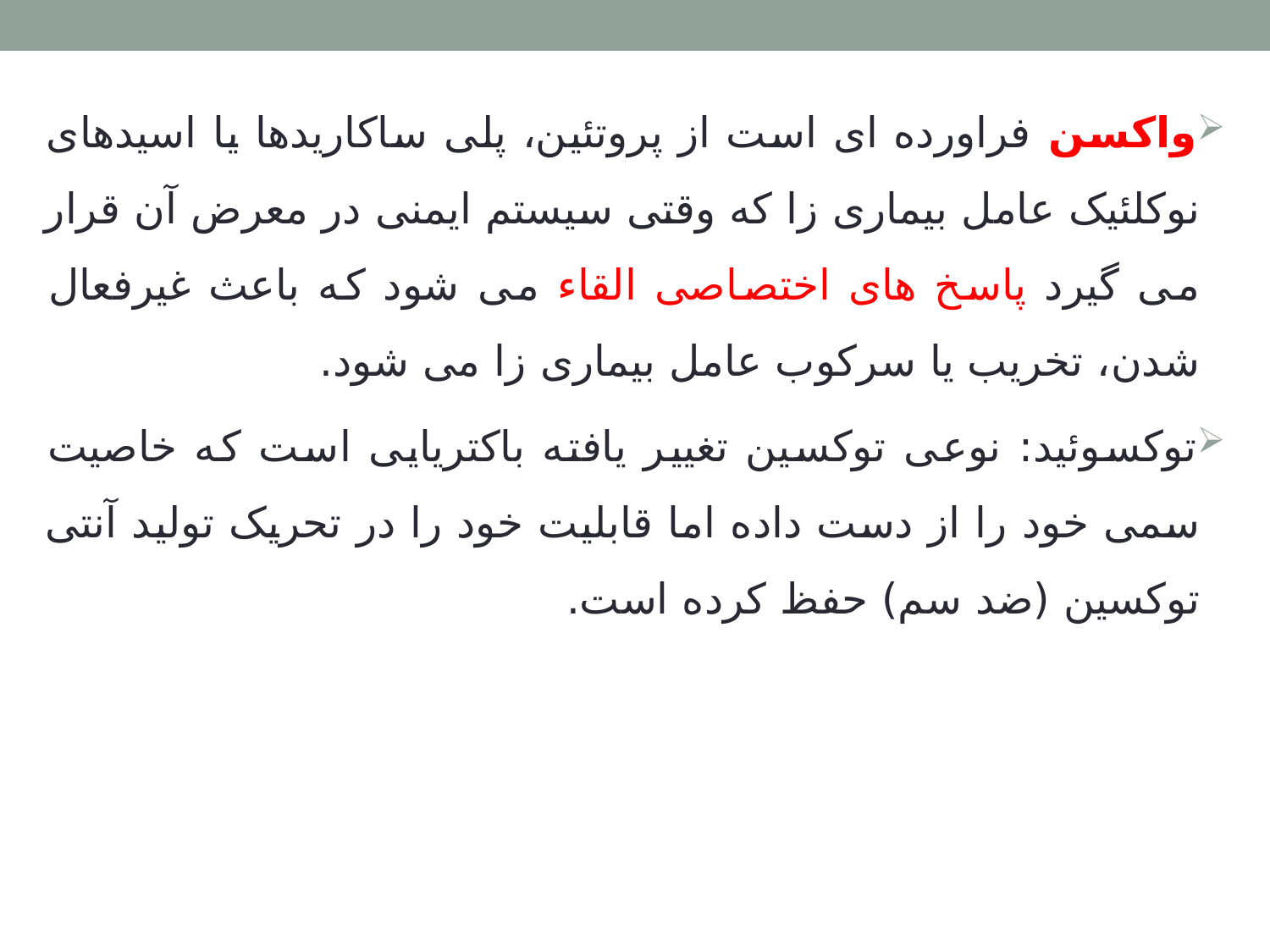

واکسن فراورده ای است از پروتئین، پلی ساکاریدها یا اسیدهای نوکلئیک عامل بیماری زا که وقتی سیستم ایمنی در معرض آن قرار می گیرد پاسخ های اختصاصی القاء می شود که باعث غیرفعال شدن، تخریب یا سرکوب عامل بیماری زا می شود.
توکسوئید: نوعی توکسین تغییر یافته باکتریایی است که خاصیت سمی خود را از دست داده اما قابلیت خود را در تحریک تولید آنتی توکسین (ضد سم) حفظ کرده است.